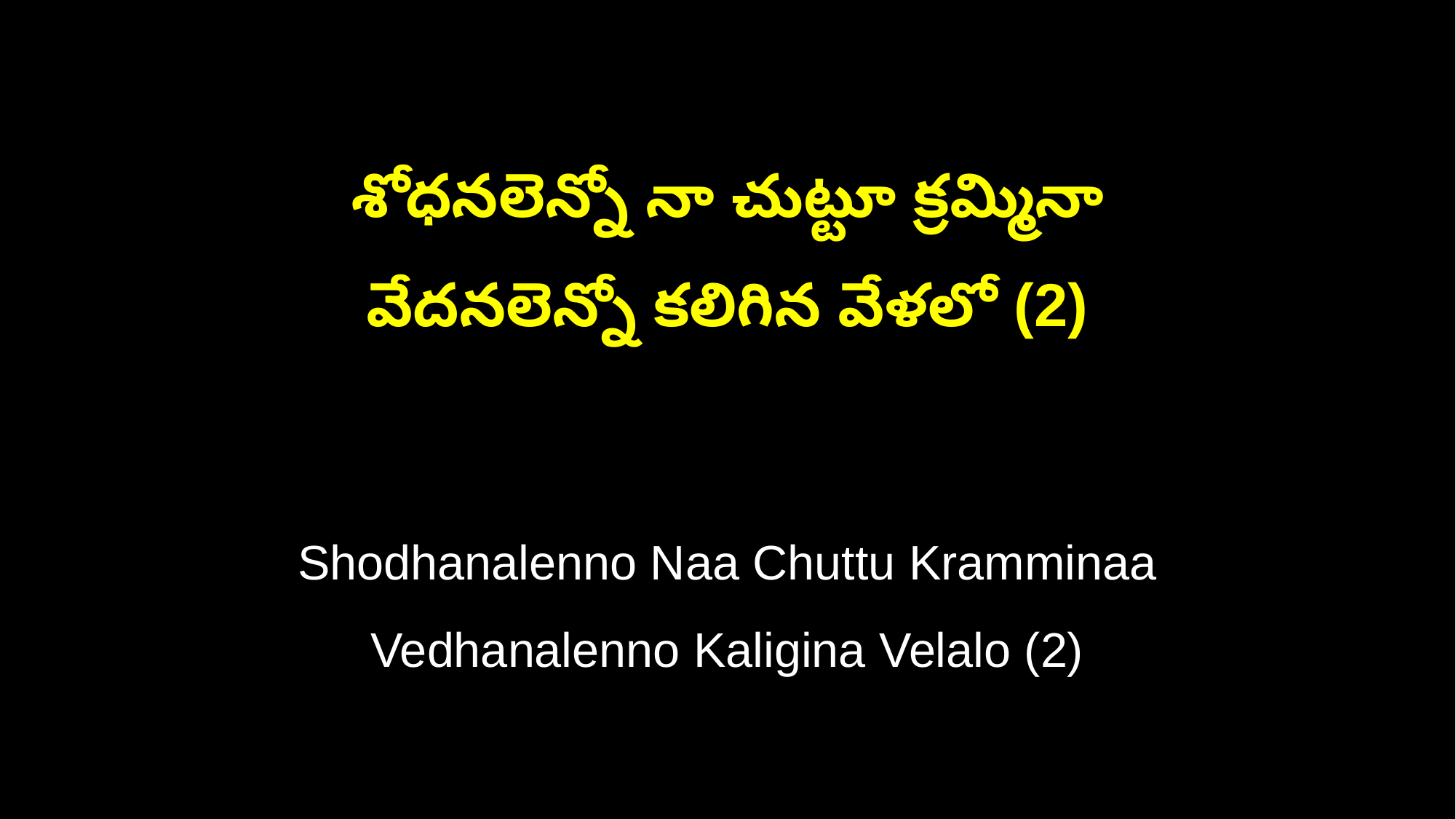

శోధనలెన్నో నా చుట్టూ క్రమ్మినా
వేదనలెన్నో కలిగిన వేళలో (2)
Shodhanalenno Naa Chuttu Kramminaa
Vedhanalenno Kaligina Velalo (2)